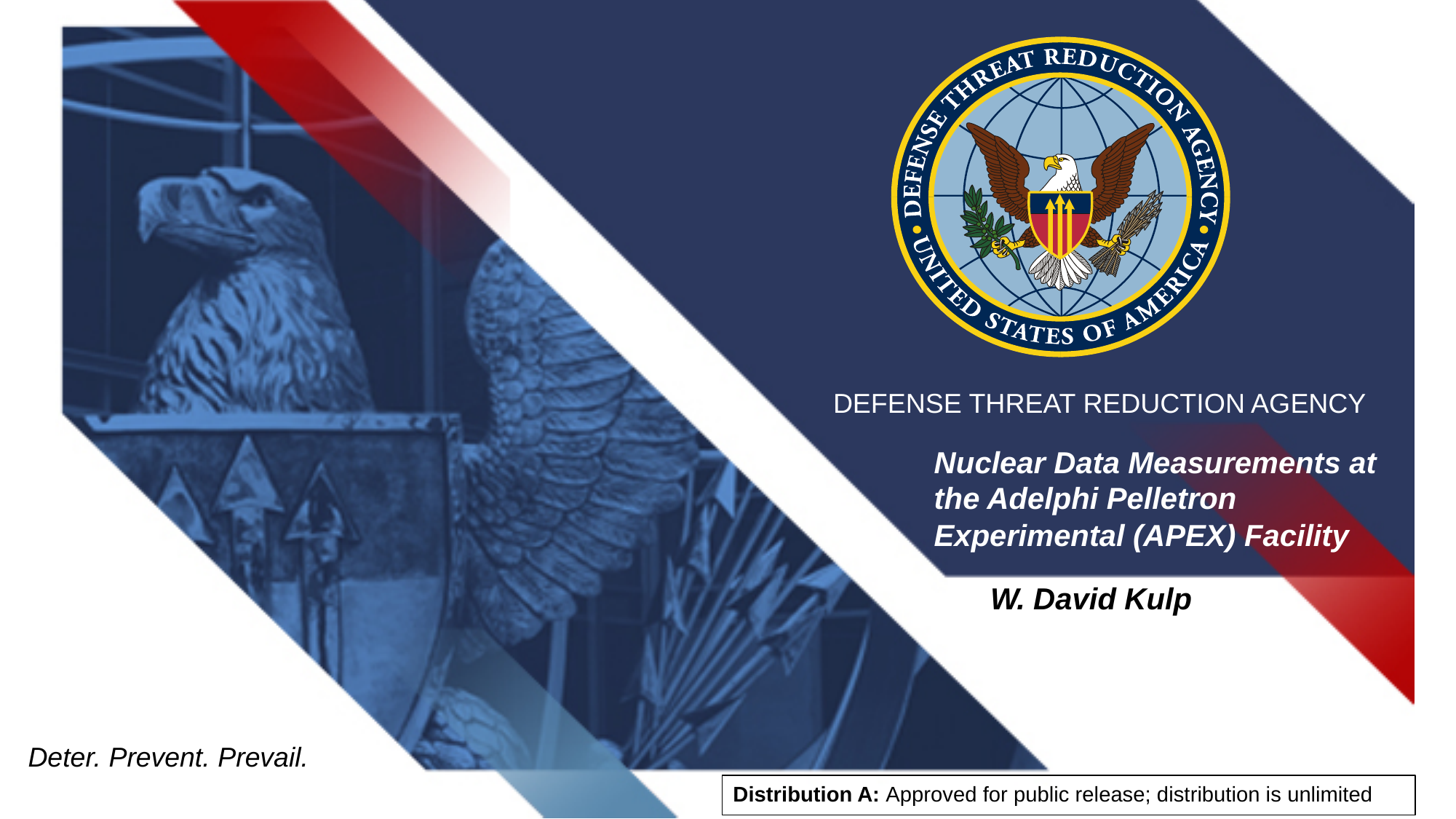

Nuclear Data Measurements at the Adelphi Pelletron Experimental (APEX) Facility
# W. David Kulp
Distribution A: Approved for public release; distribution is unlimited